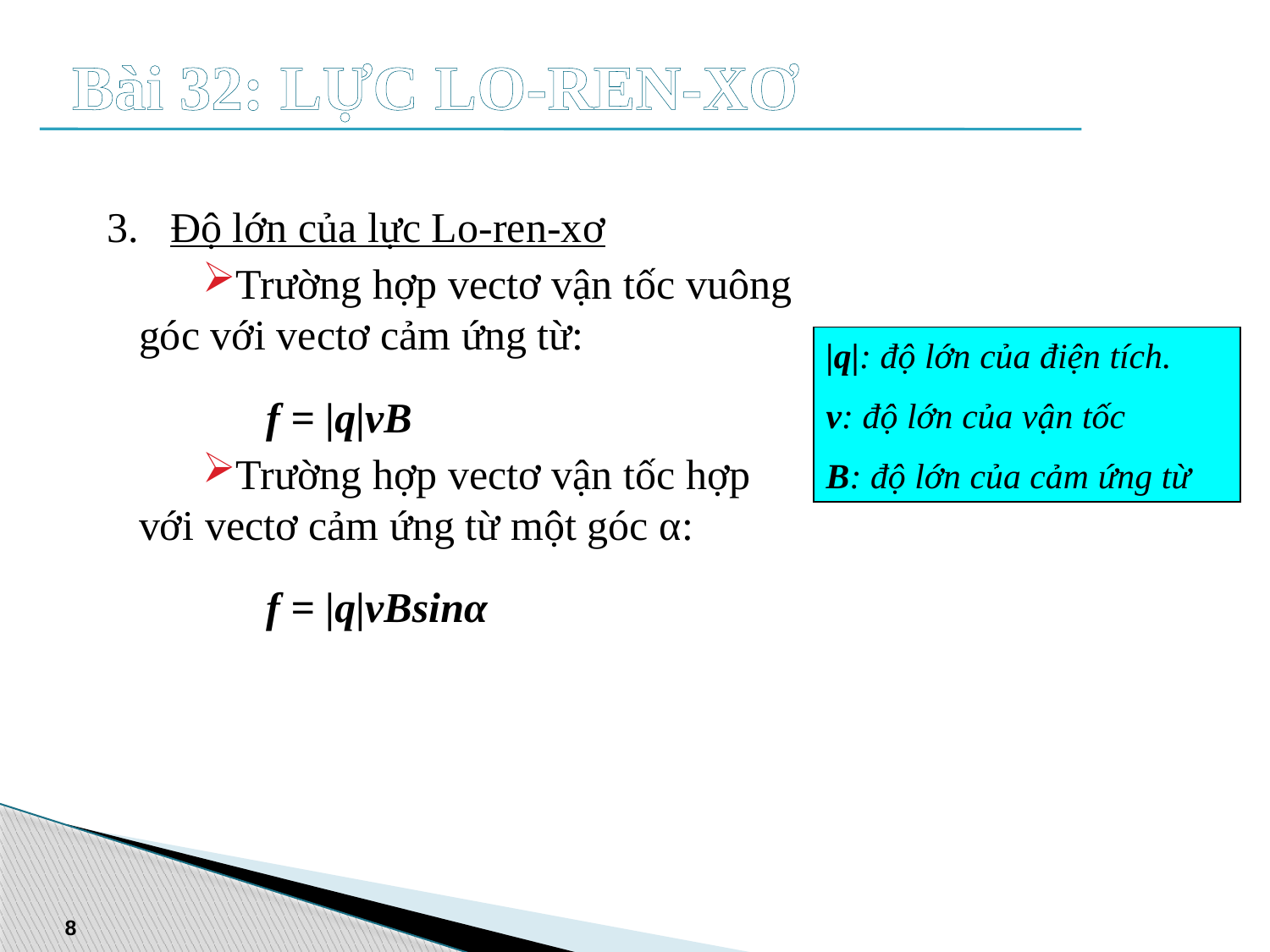

# Bài 32: LỰC LO-REN-XƠ
Độ lớn của lực Lo-ren-xơ
Trường hợp vectơ vận tốc vuông góc với vectơ cảm ứng từ:
	f = |q|vB
Trường hợp vectơ vận tốc hợp với vectơ cảm ứng từ một góc α:
	f = |q|vBsinα

|q|: độ lớn của điện tích.
v: độ lớn của vận tốc
B: độ lớn của cảm ứng từ
8